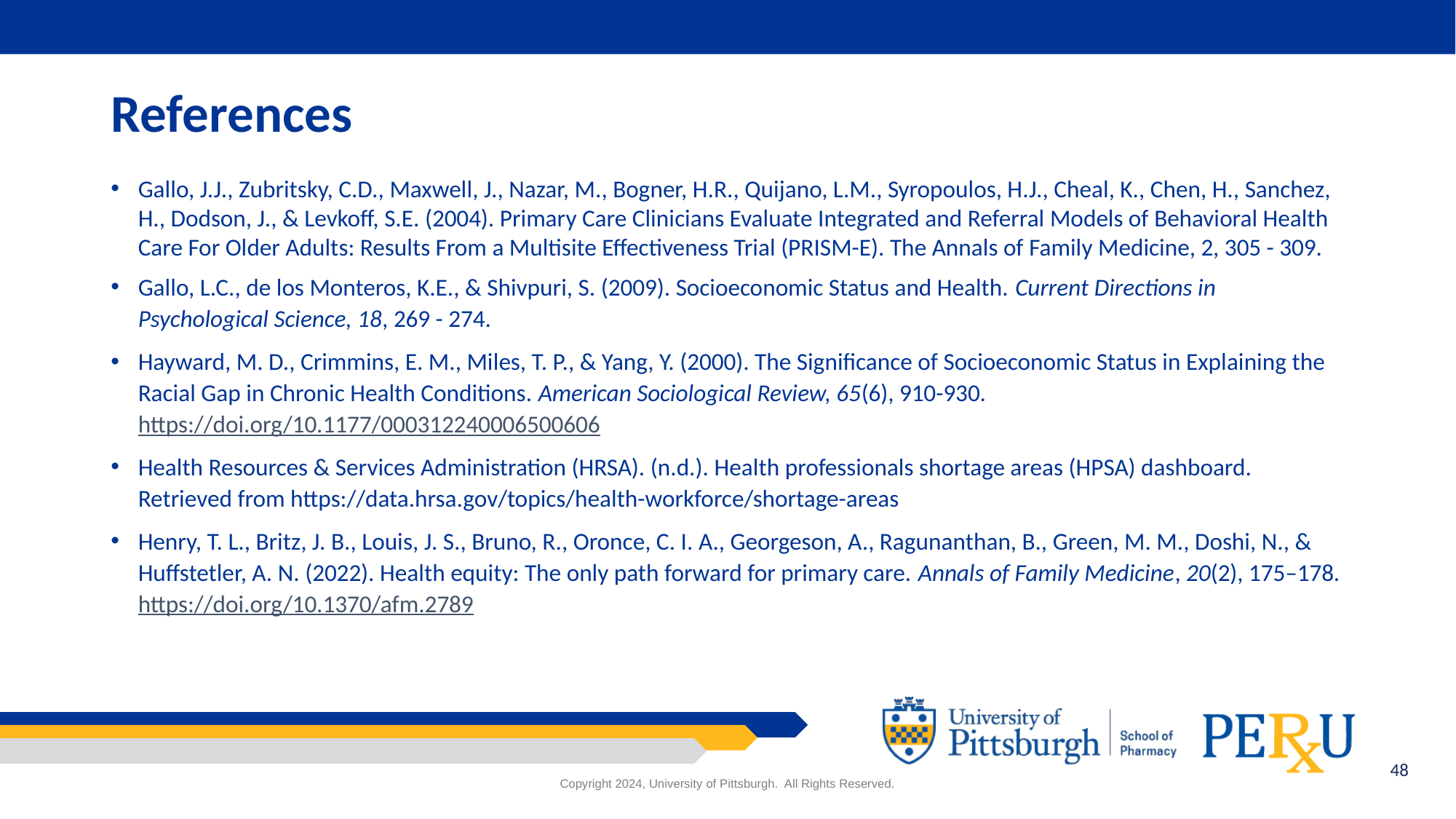

# References
Gallo, J.J., Zubritsky, C.D., Maxwell, J., Nazar, M., Bogner, H.R., Quijano, L.M., Syropoulos, H.J., Cheal, K., Chen, H., Sanchez, H., Dodson, J., & Levkoff, S.E. (2004). Primary Care Clinicians Evaluate Integrated and Referral Models of Behavioral Health Care For Older Adults: Results From a Multisite Effectiveness Trial (PRISM-E). The Annals of Family Medicine, 2, 305 - 309.
Gallo, L.C., de los Monteros, K.E., & Shivpuri, S. (2009). Socioeconomic Status and Health. Current Directions in Psychological Science, 18, 269 - 274.
Hayward, M. D., Crimmins, E. M., Miles, T. P., & Yang, Y. (2000). The Significance of Socioeconomic Status in Explaining the Racial Gap in Chronic Health Conditions. American Sociological Review, 65(6), 910-930. https://doi.org/10.1177/000312240006500606
Health Resources & Services Administration (HRSA). (n.d.). Health professionals shortage areas (HPSA) dashboard. Retrieved from https://data.hrsa.gov/topics/health-workforce/shortage-areas
Henry, T. L., Britz, J. B., Louis, J. S., Bruno, R., Oronce, C. I. A., Georgeson, A., Ragunanthan, B., Green, M. M., Doshi, N., & Huffstetler, A. N. (2022). Health equity: The only path forward for primary care. Annals of Family Medicine, 20(2), 175–178. https://doi.org/10.1370/afm.2789